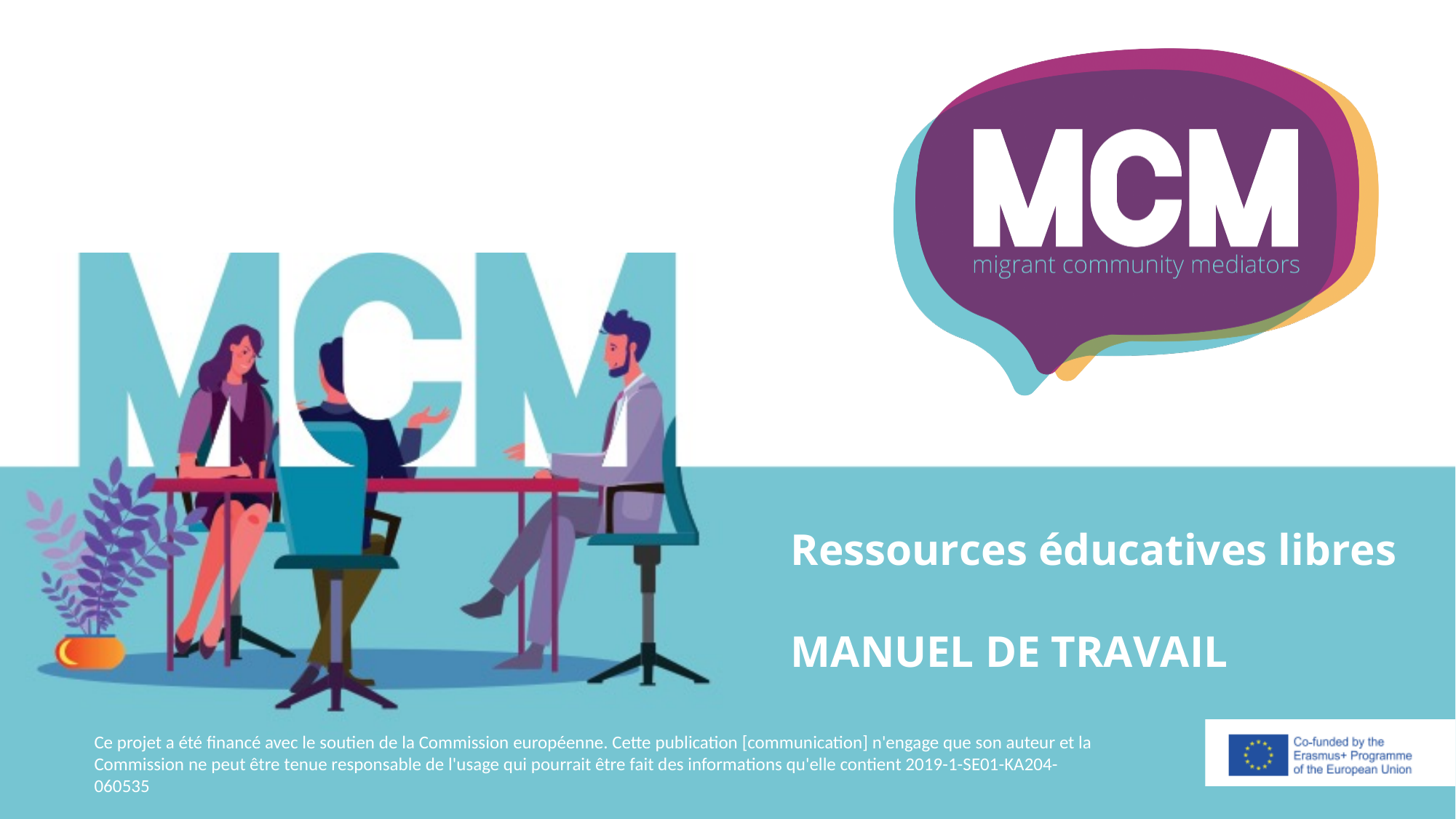

Ressources éducatives libres

MANUEL DE TRAVAIL
Ce projet a été financé avec le soutien de la Commission européenne. Cette publication [communication] n'engage que son auteur et la Commission ne peut être tenue responsable de l'usage qui pourrait être fait des informations qu'elle contient 2019-1-SE01-KA204-060535